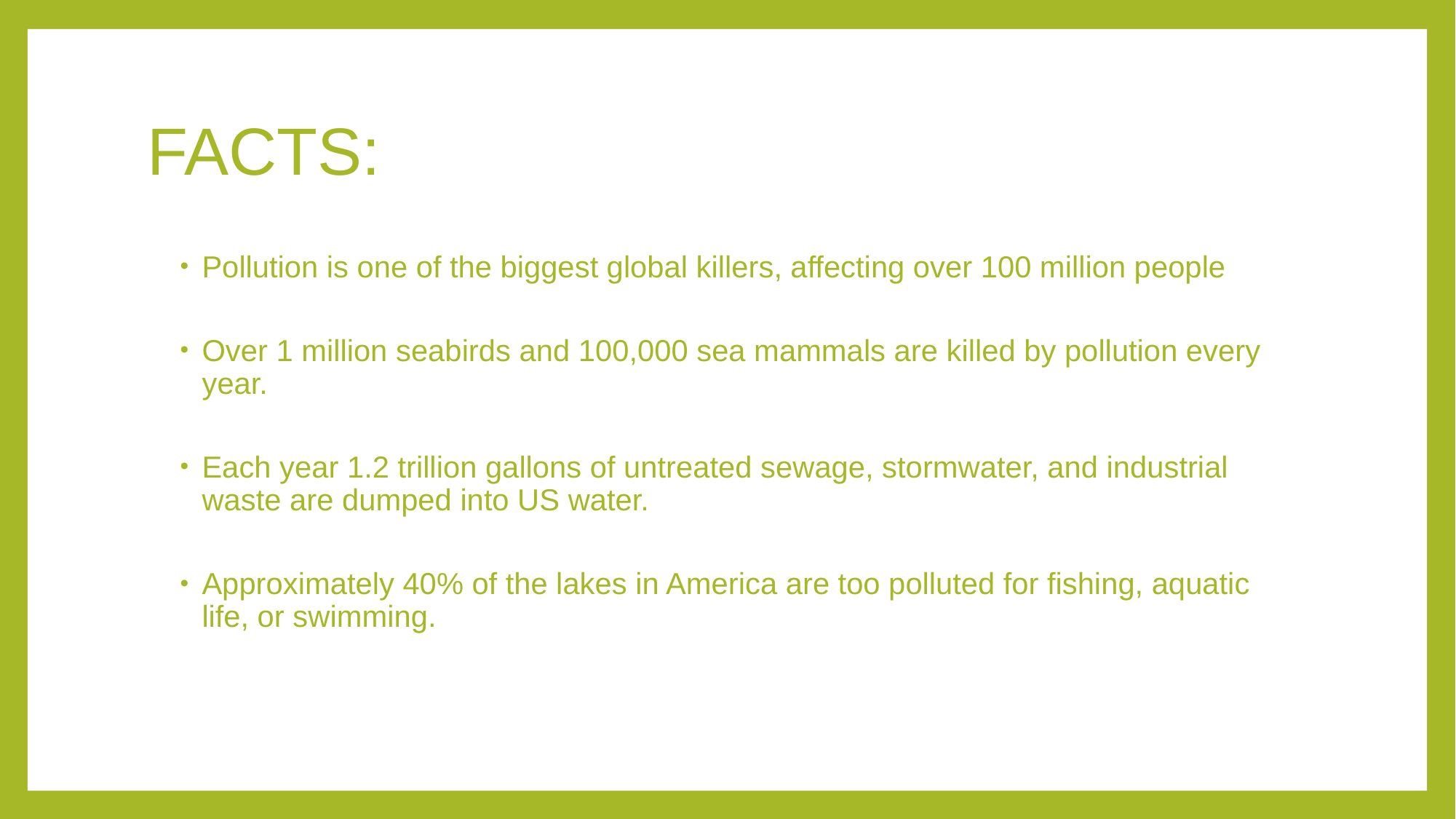

# FACTS:
Pollution is one of the biggest global killers, affecting over 100 million people

Over 1 million seabirds and 100,000 sea mammals are killed by pollution every year.

Each year 1.2 trillion gallons of untreated sewage, stormwater, and industrial waste are dumped into US water.

Approximately 40% of the lakes in America are too polluted for fishing, aquatic life, or swimming.